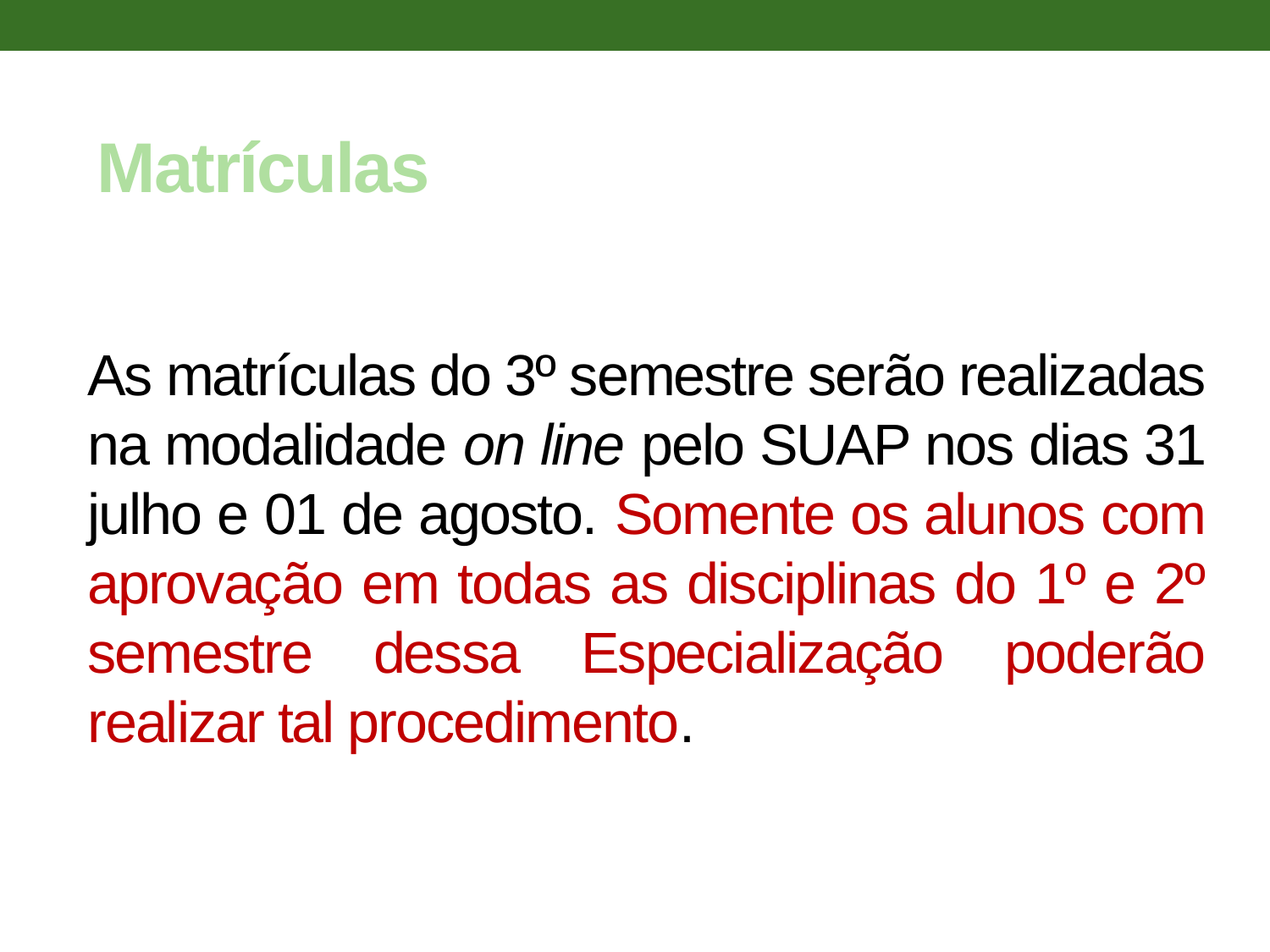

Matrículas

# As matrículas do 3º semestre serão realizadas na modalidade on line pelo SUAP nos dias 31 julho e 01 de agosto. Somente os alunos com aprovação em todas as disciplinas do 1º e 2º semestre dessa Especialização poderão realizar tal procedimento.